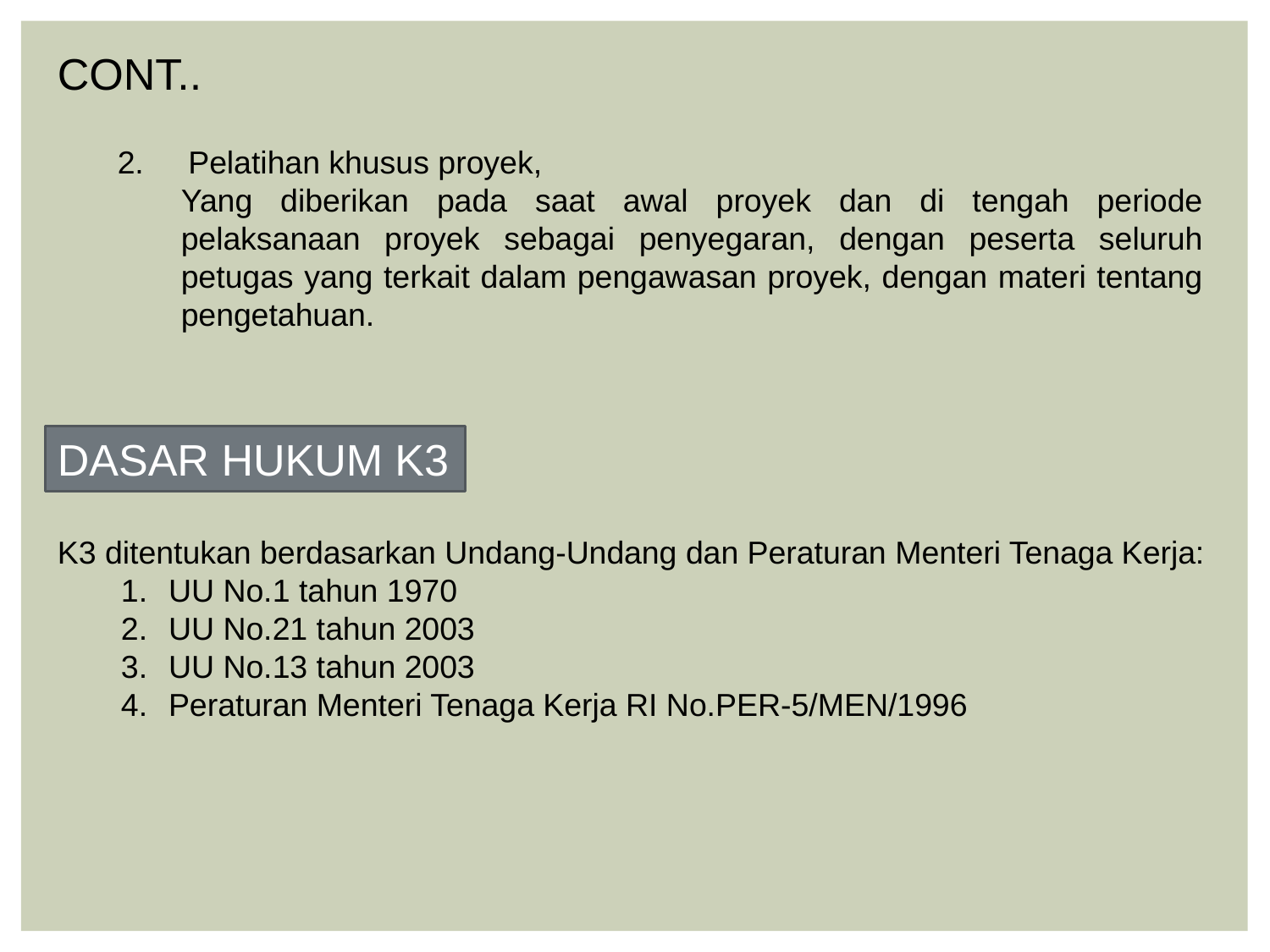

CONT..
2.     Pelatihan khusus proyek,
Yang diberikan pada saat awal proyek dan di tengah periode pelaksanaan proyek sebagai penyegaran, dengan peserta seluruh petugas yang terkait dalam pengawasan proyek, dengan materi tentang pengetahuan.
DASAR HUKUM K3
K3 ditentukan berdasarkan Undang-Undang dan Peraturan Menteri Tenaga Kerja:
UU No.1 tahun 1970
UU No.21 tahun 2003
UU No.13 tahun 2003
Peraturan Menteri Tenaga Kerja RI No.PER-5/MEN/1996